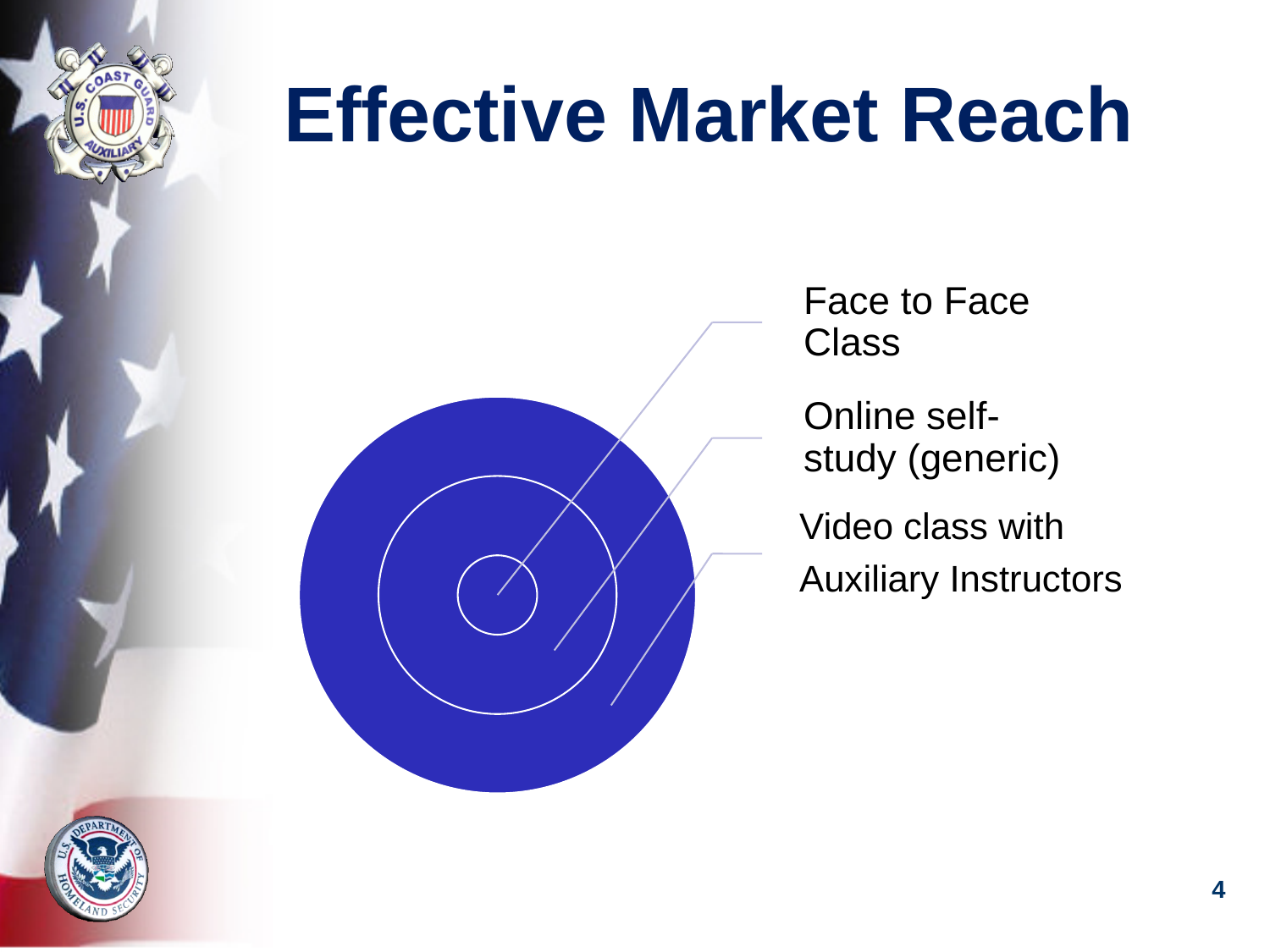

# Effective Market Reach
Face to Face Class
Online self-study (generic)
Video class with
Auxiliary Instructors
4